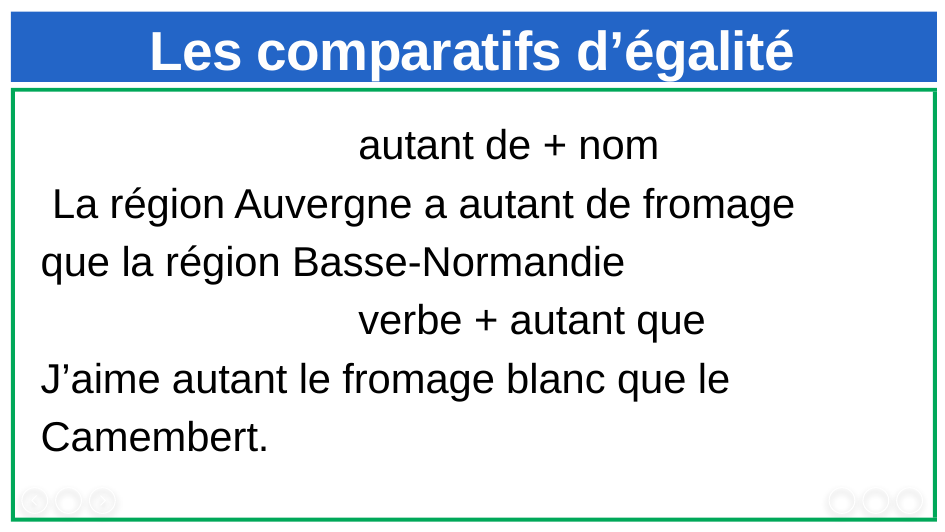

# Les comparatifs d’égalité
			autant de + nom
 La région Auvergne a autant de fromage
que la région Basse-Normandie
			verbe + autant que
J’aime autant le fromage blanc que le
Camembert.